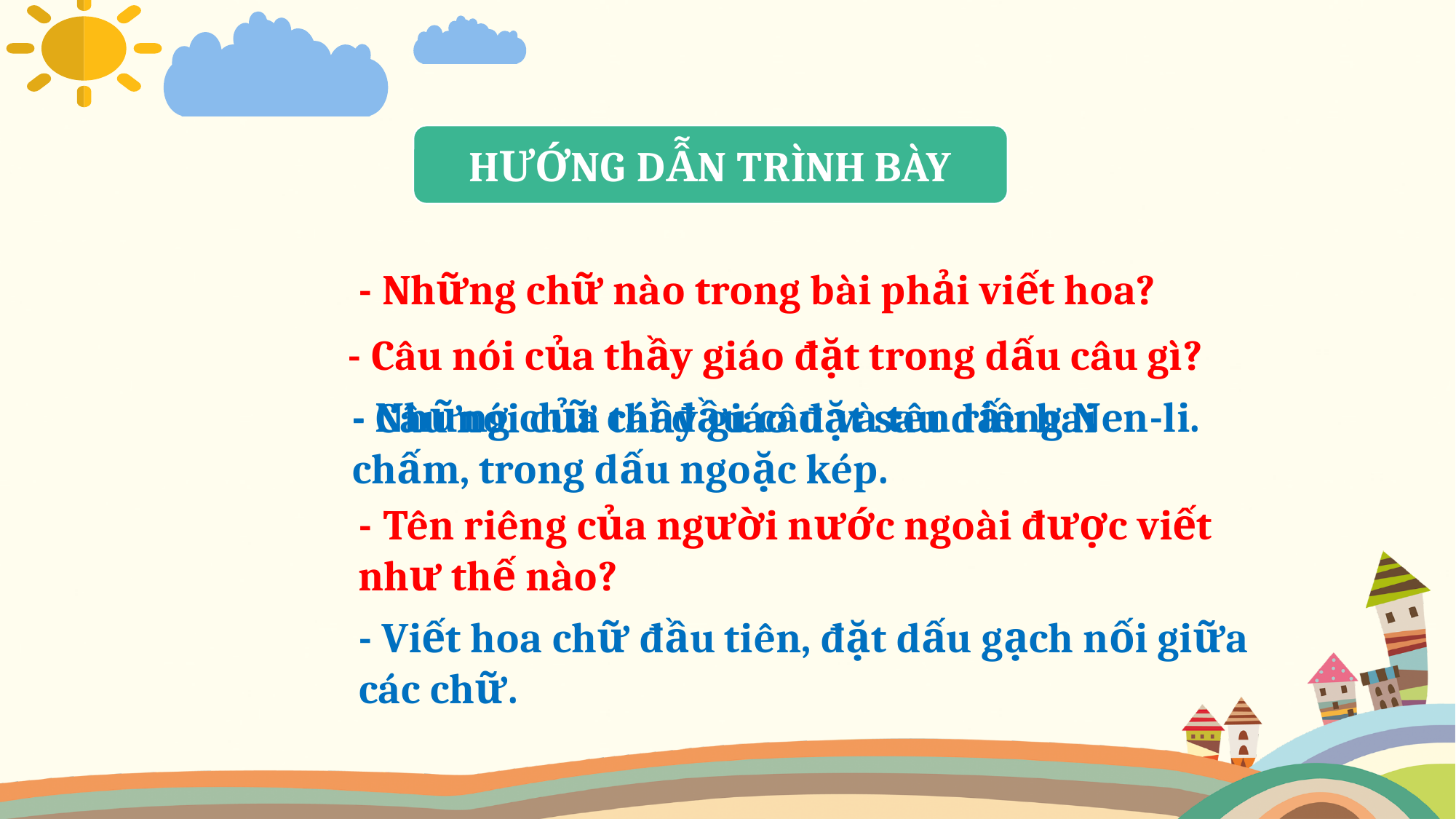

HƯỚNG DẪN TRÌNH BÀY
- Những chữ nào trong bài phải viết hoa?
- Câu nói của thầy giáo đặt trong dấu câu gì?
- Những chữ cái đầu câu và tên riêng Nen-li.

- Câu nói của thầy giáo đặt sau dấu hai chấm, trong dấu ngoặc kép.
- Tên riêng của người nước ngoài được viết như thế nào?
- Viết hoa chữ đầu tiên, đặt dấu gạch nối giữa các chữ.